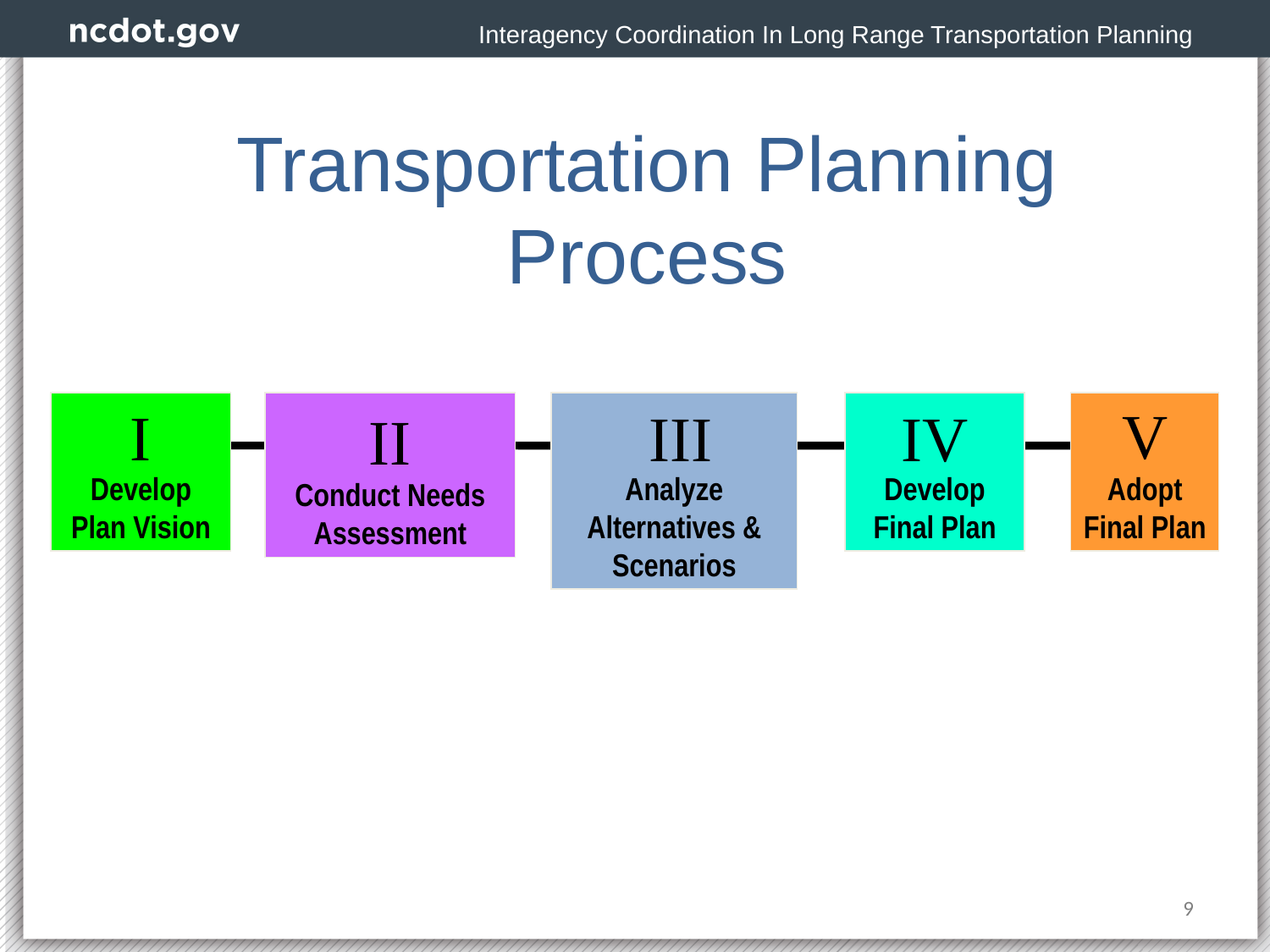

Interagency Coordination In Long Range Transportation Planning
# Transportation Planning Process

V

Adopt Final Plan
I
IV

Develop Final Plan
III

Analyze Alternatives & Scenarios

Develop Plan Vision

Conduct Needs Assessment
II

9